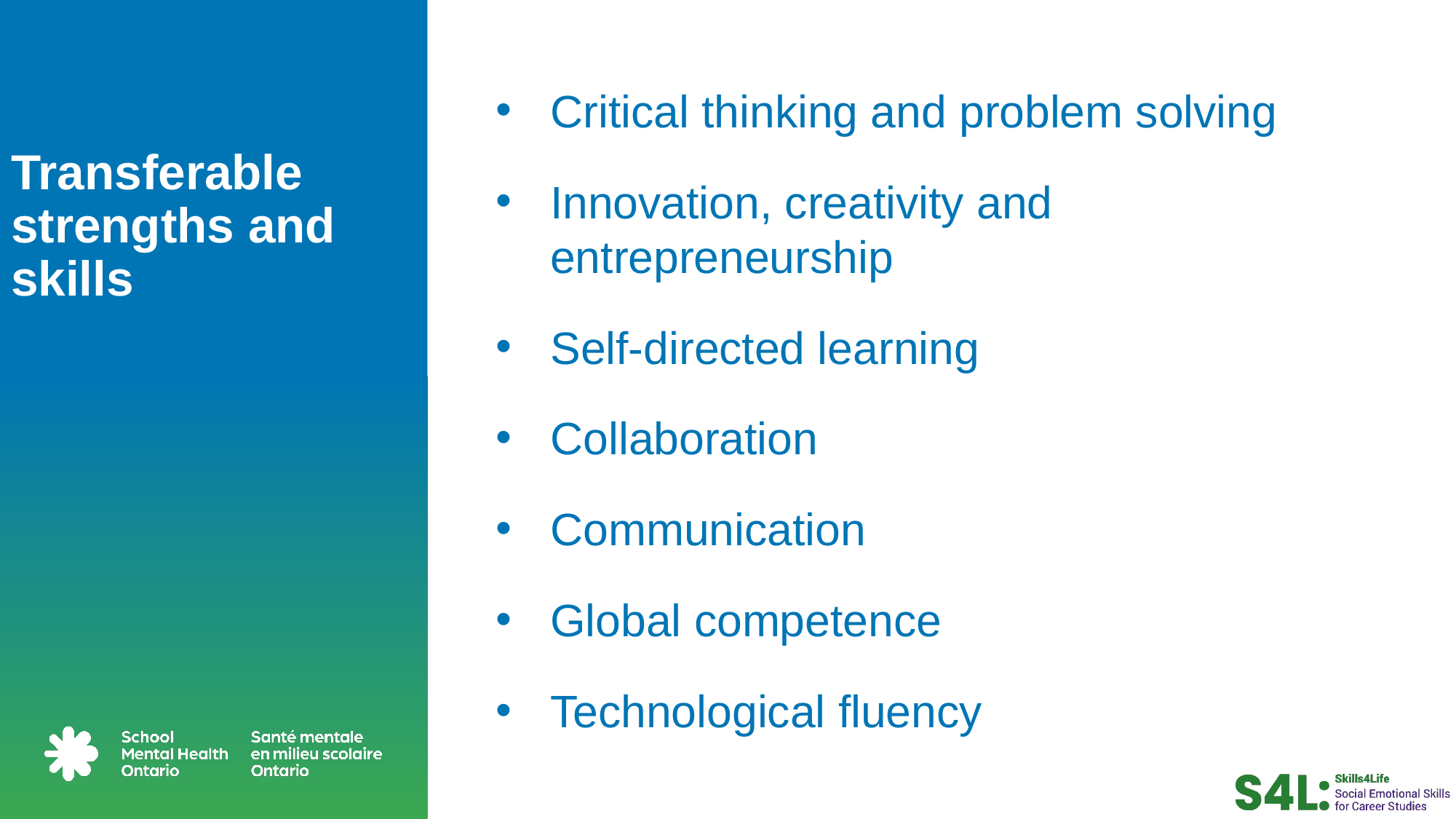

Critical thinking and problem solving
Innovation, creativity and entrepreneurship
Self-directed learning
Collaboration
Communication
Global competence
Technological fluency
# Transferable strengths and skills